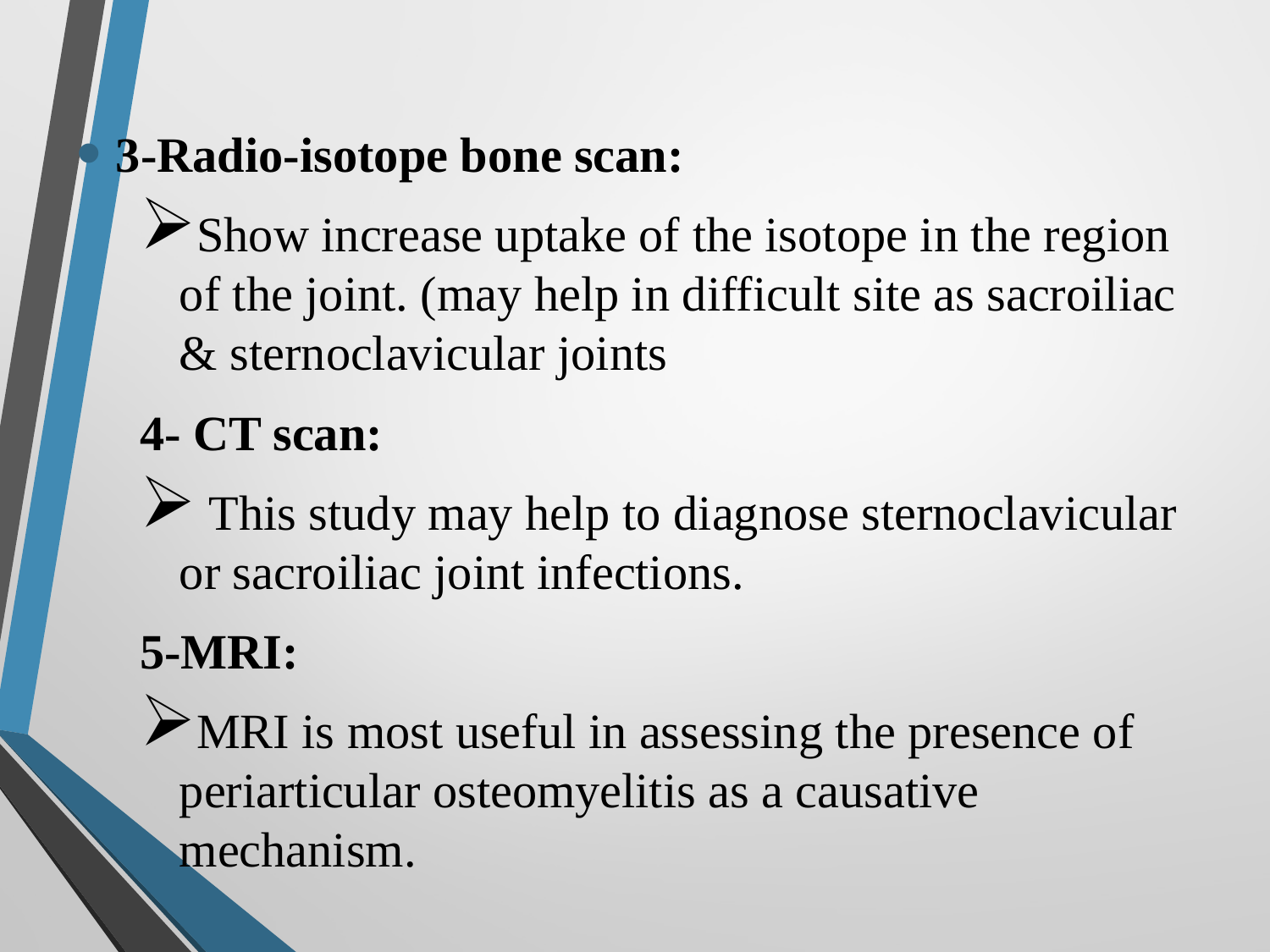

3-Radio-isotope bone scan:
Show increase uptake of the isotope in the region of the joint. (may help in difficult site as sacroiliac & sternoclavicular joints
4- CT scan:
 This study may help to diagnose sternoclavicular or sacroiliac joint infections.
5-MRI:
MRI is most useful in assessing the presence of periarticular osteomyelitis as a causative mechanism.